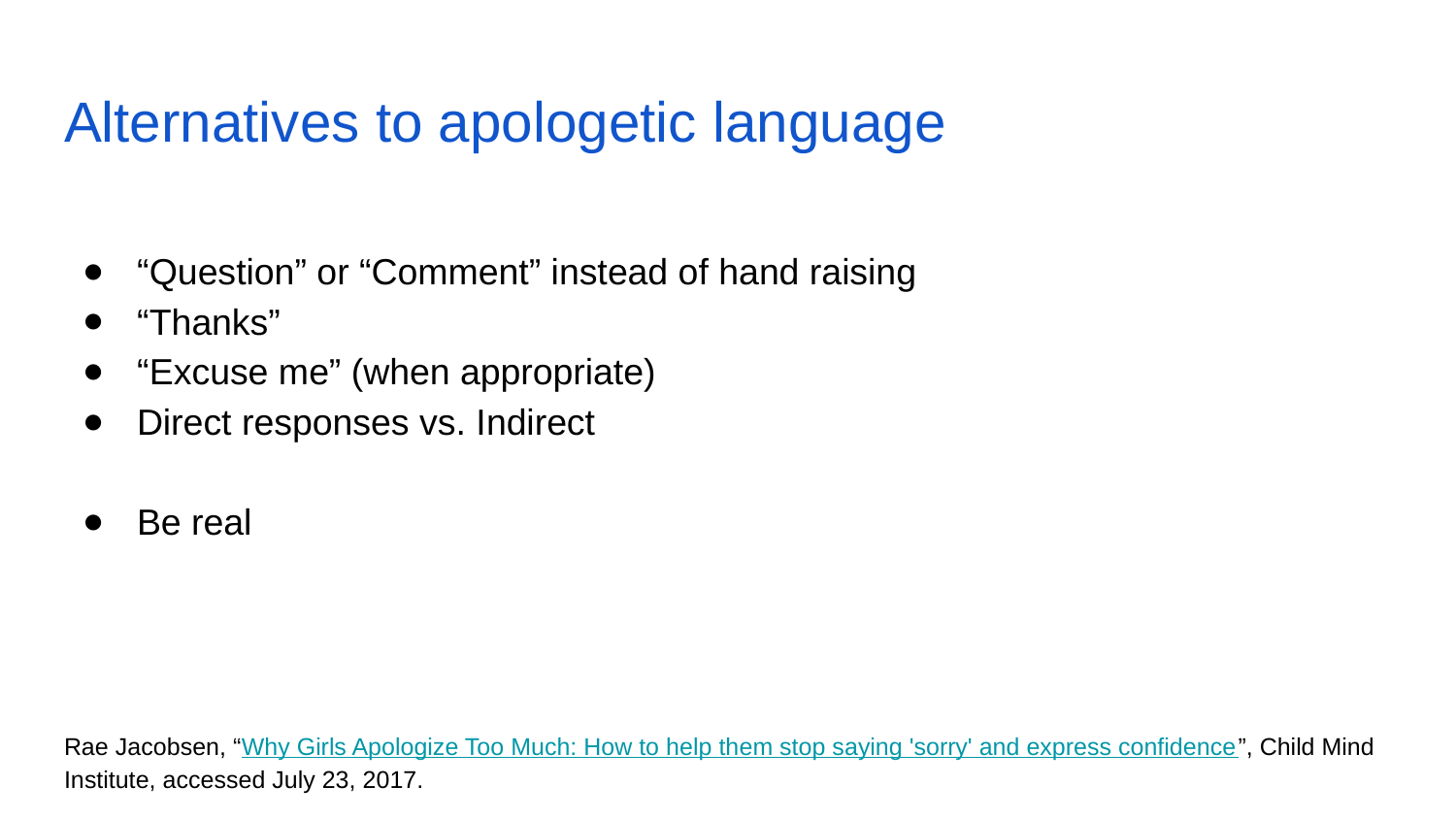

# Alternatives to apologetic language

“Question” or “Comment” instead of hand raising
“Thanks”
“Excuse me” (when appropriate)
Direct responses vs. Indirect

Be real

Rae Jacobsen, “Why Girls Apologize Too Much: How to help them stop saying 'sorry' and express confidence”, Child Mind Institute, accessed July 23, 2017.